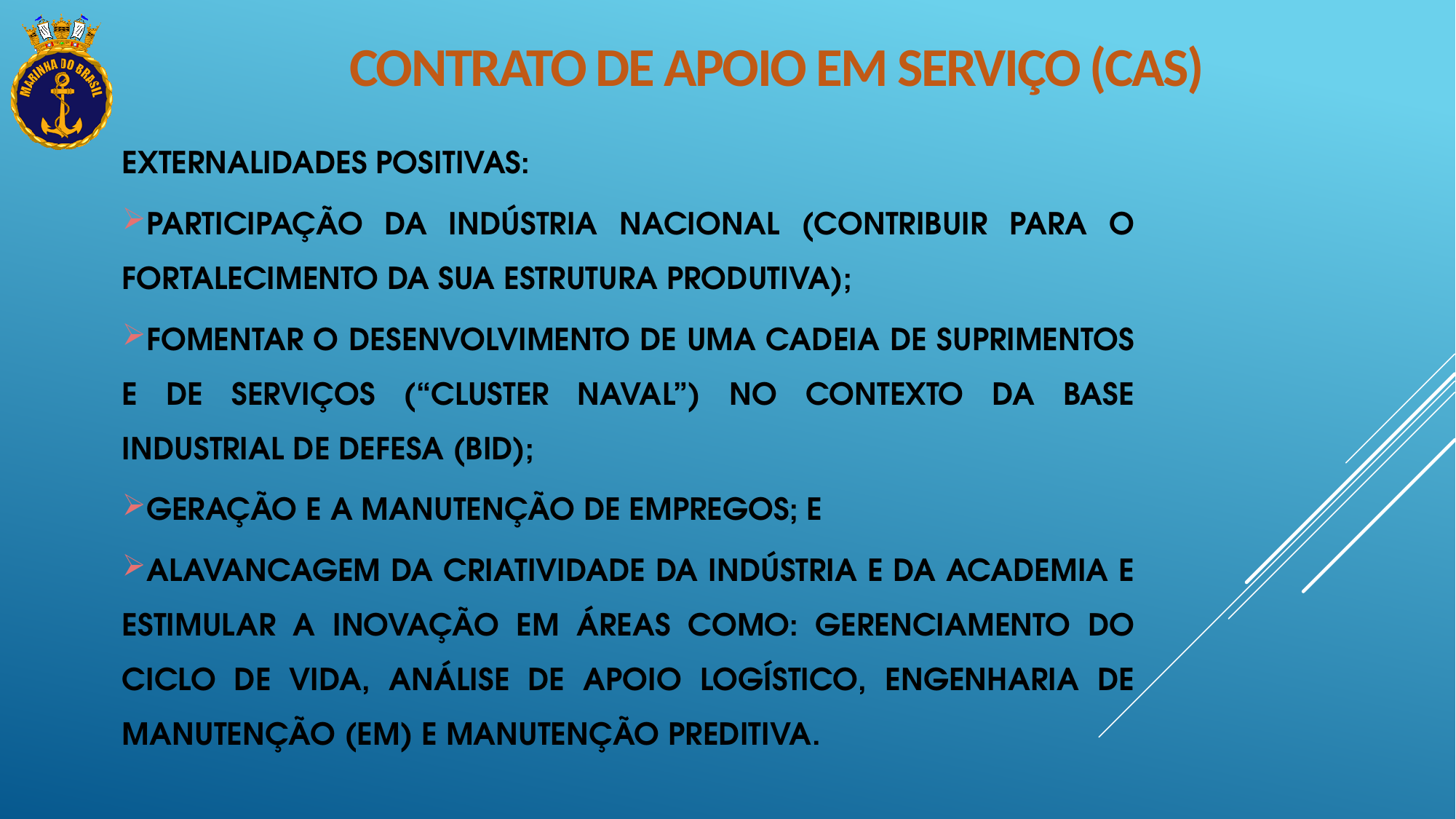

Contrato de Apoio em Serviço (CAS)
Externalidades positivas:
Participação da indústria Nacional (contribuir para o fortalecimento da sua estrutura produtiva);
Fomentar o desenvolvimento de uma cadeia de suprimentos e de serviços (“Cluster Naval”) no contexto da Base Industrial de Defesa (BID);
Geração e a manutenção de empregos; e
Alavancagem da criatividade da indústria e da academia e estimular a inovação em áreas como: Gerenciamento do Ciclo de Vida, Análise de Apoio Logístico, Engenharia de Manutenção (EM) e Manutenção Preditiva.